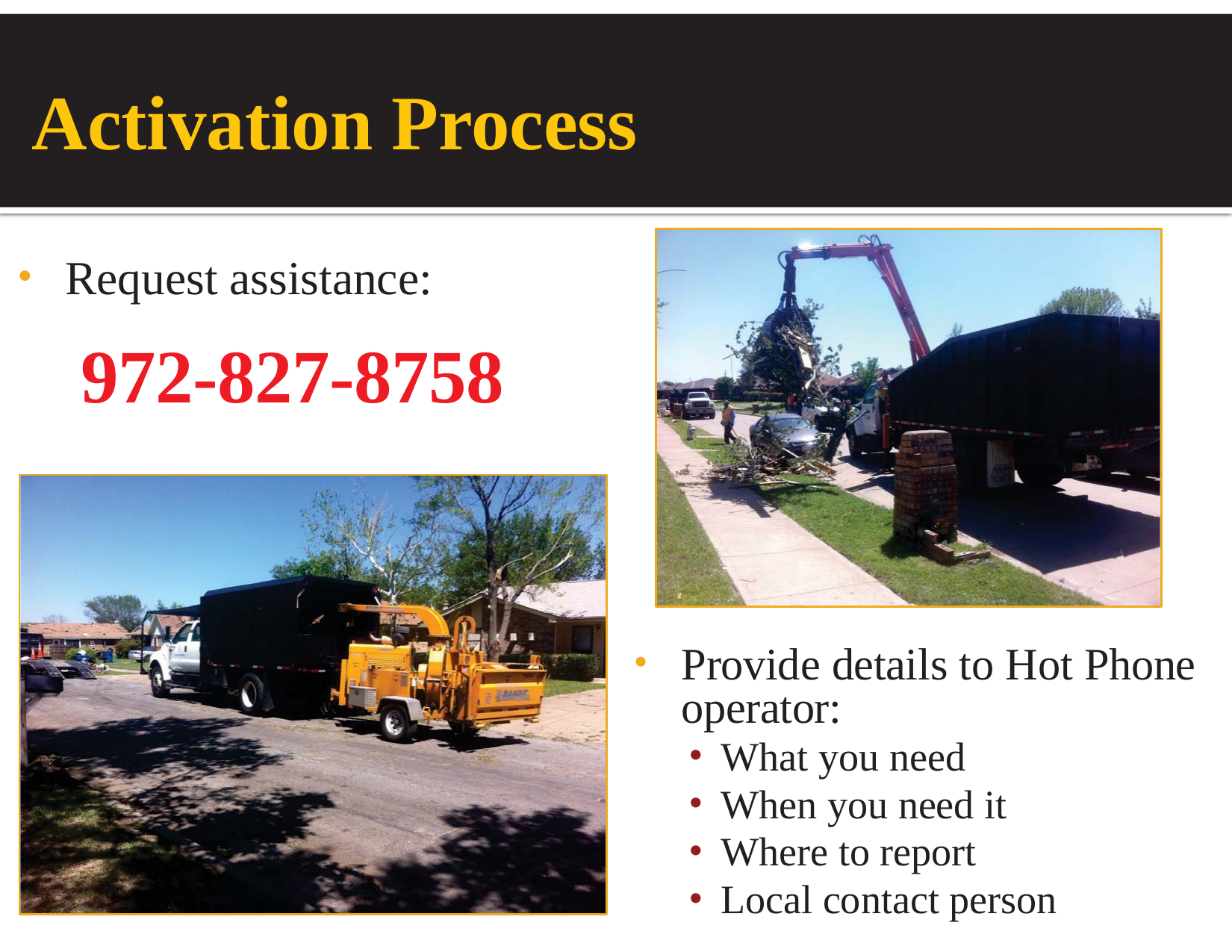

Activation Process

Request assistance:
972-827-8758

Provide details to Hot Phone operator:
What you need
When you need it
Where to report
Local contact person